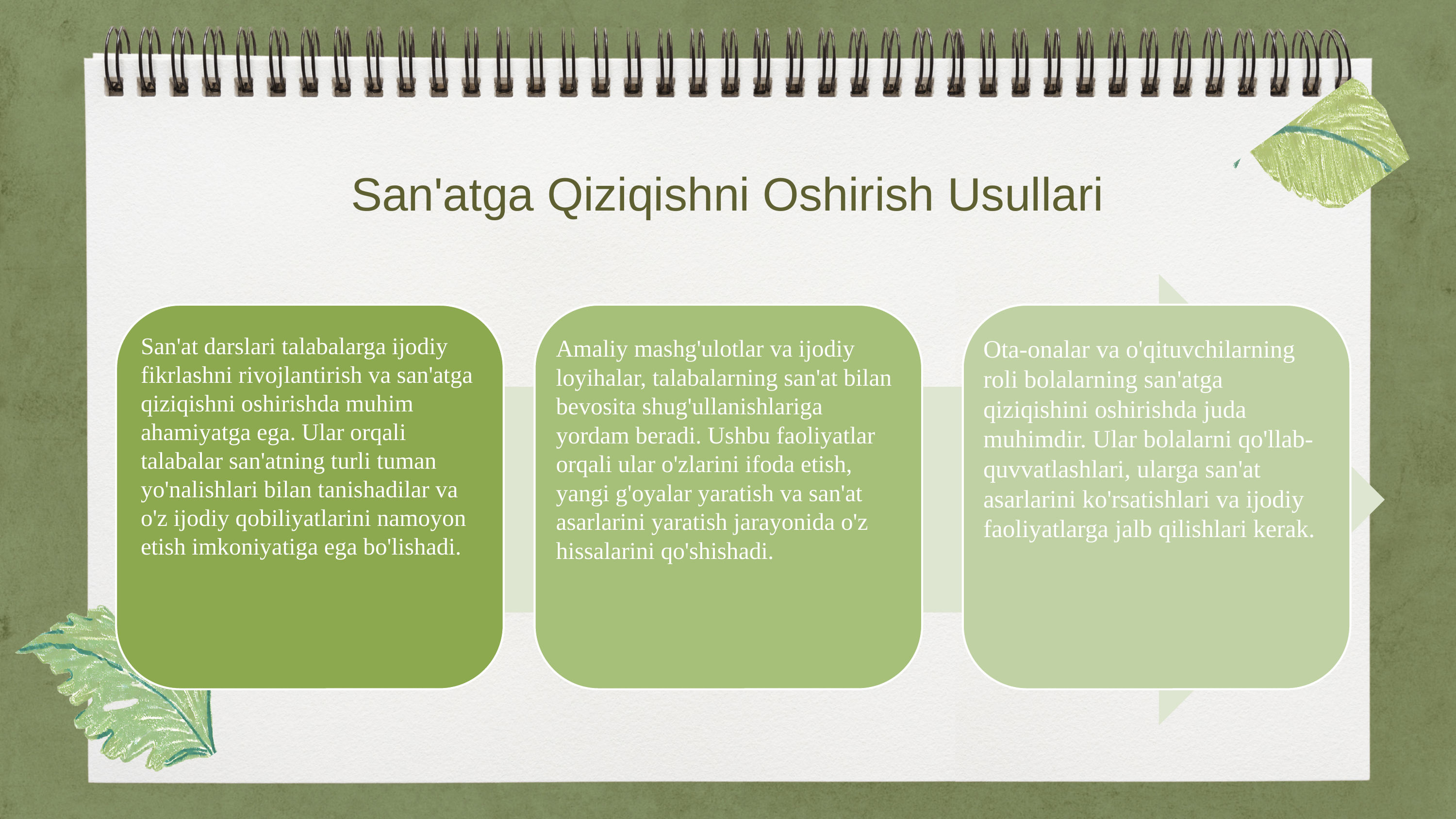

# San'atga Qiziqishni Oshirish Usullari
San'at darslari talabalarga ijodiy fikrlashni rivojlantirish va san'atga qiziqishni oshirishda muhim ahamiyatga ega. Ular orqali talabalar san'atning turli tuman yo'nalishlari bilan tanishadilar va o'z ijodiy qobiliyatlarini namoyon etish imkoniyatiga ega bo'lishadi.
Amaliy mashg'ulotlar va ijodiy loyihalar, talabalarning san'at bilan bevosita shug'ullanishlariga yordam beradi. Ushbu faoliyatlar orqali ular o'zlarini ifoda etish, yangi g'oyalar yaratish va san'at asarlarini yaratish jarayonida o'z hissalarini qo'shishadi.
Ota-onalar va o'qituvchilarning roli bolalarning san'atga qiziqishini oshirishda juda muhimdir. Ular bolalarni qo'llab-quvvatlashlari, ularga san'at asarlarini ko'rsatishlari va ijodiy faoliyatlarga jalb qilishlari kerak.